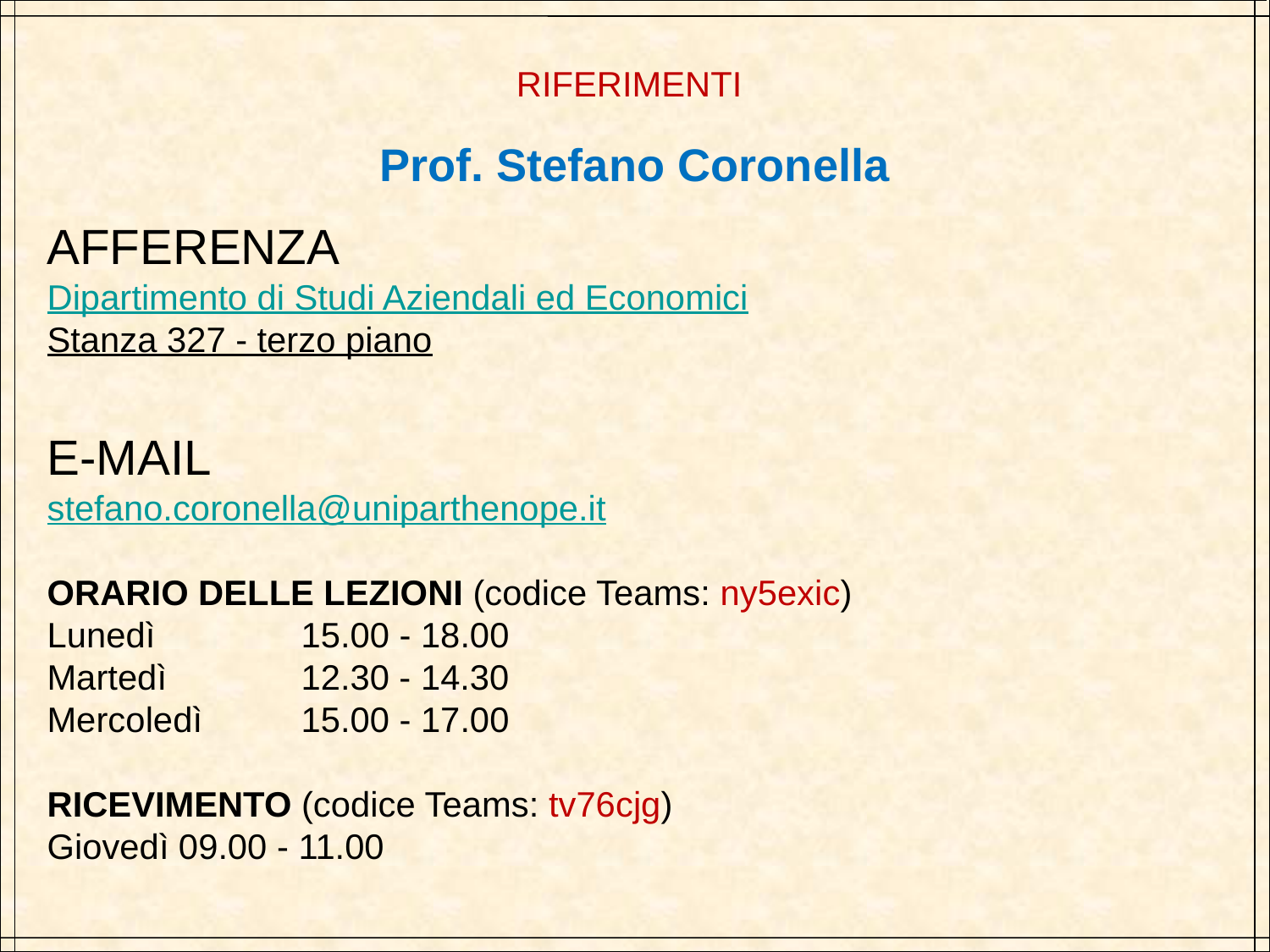

RIFERIMENTI
Prof. Stefano Coronella
AFFERENZA
Dipartimento di Studi Aziendali ed Economici
Stanza 327 - terzo piano

E-MAIL
stefano.coronella@uniparthenope.it

ORARIO DELLE LEZIONI (codice Teams: ny5exic)
Lunedì		15.00 - 18.00
Martedì 	12.30 - 14.30
Mercoledì	15.00 - 17.00

RICEVIMENTO (codice Teams: tv76cjg)
Giovedì 09.00 - 11.00